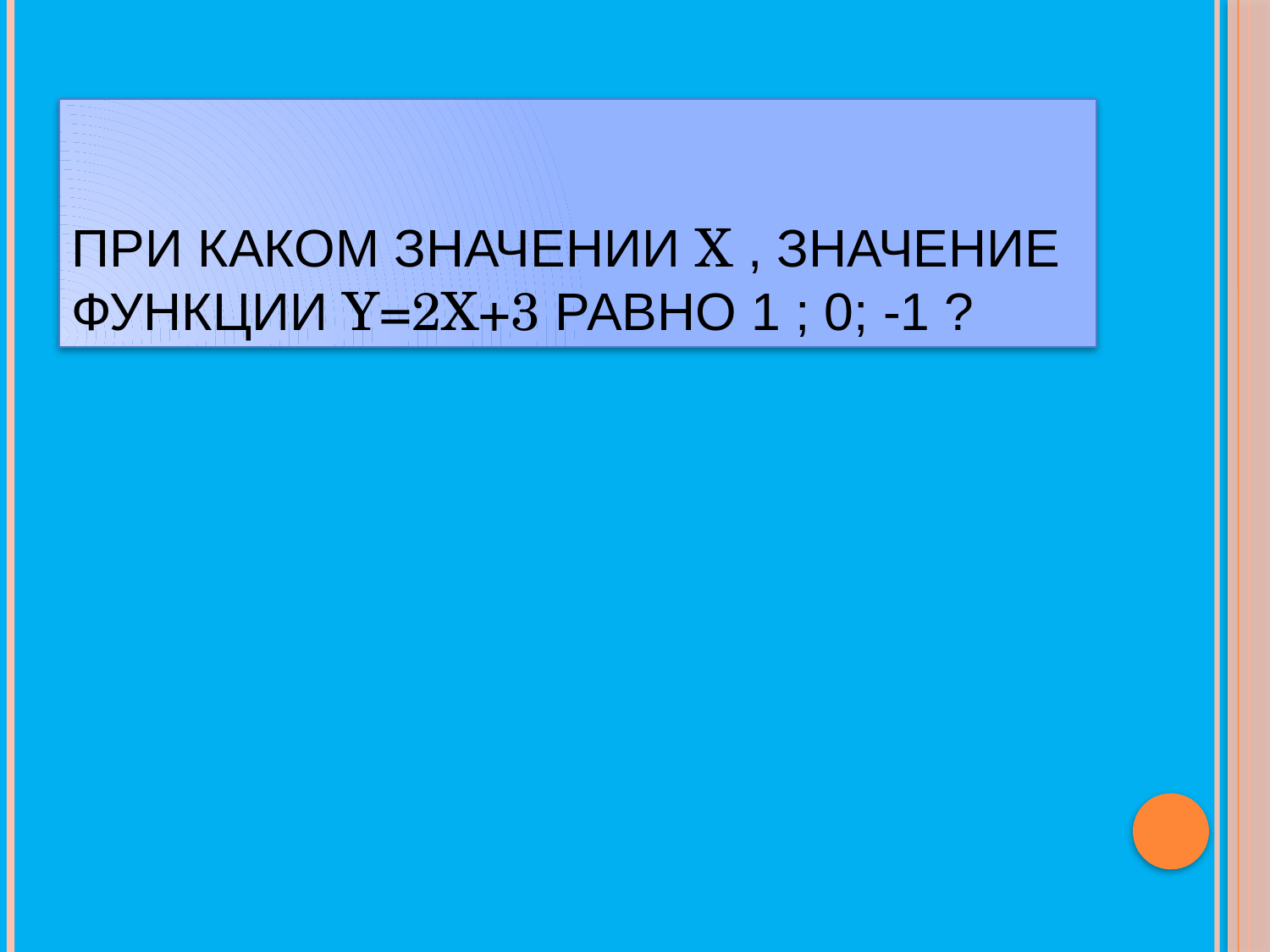

# При каком значении x , значение функции y=2x+3 равно 1 ; 0; -1 ?